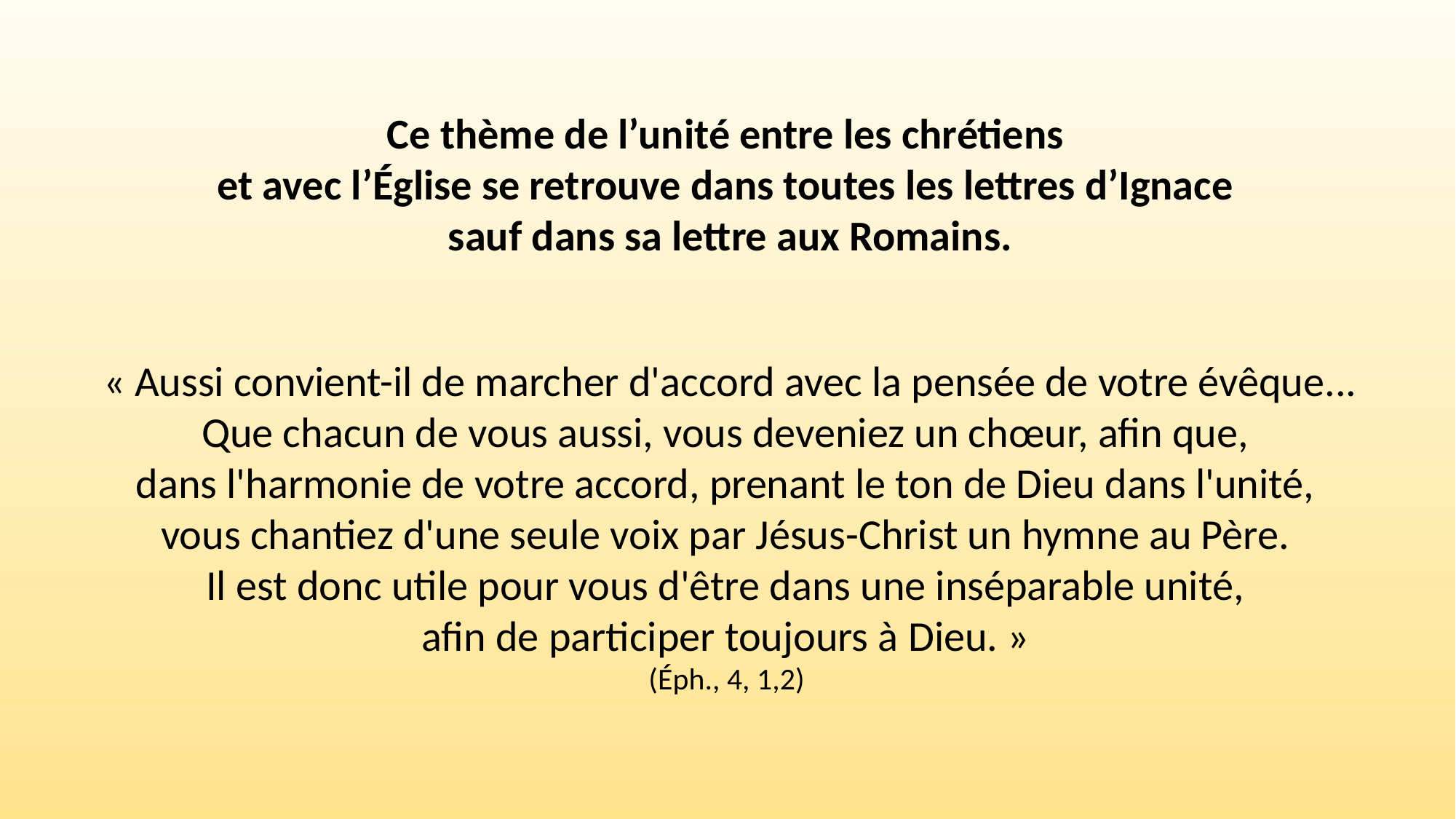

Ce thème de l’unité entre les chrétiens
et avec l’Église se retrouve dans toutes les lettres d’Ignace
sauf dans sa lettre aux Romains.

« Aussi convient-il de marcher d'accord avec la pensée de votre évêque...
Que chacun de vous aussi, vous deveniez un chœur, afin que,
dans l'harmonie de votre accord, prenant le ton de Dieu dans l'unité,
vous chantiez d'une seule voix par Jésus-Christ un hymne au Père.
Il est donc utile pour vous d'être dans une inséparable unité,
afin de participer toujours à Dieu. »
(Éph., 4, 1,2)